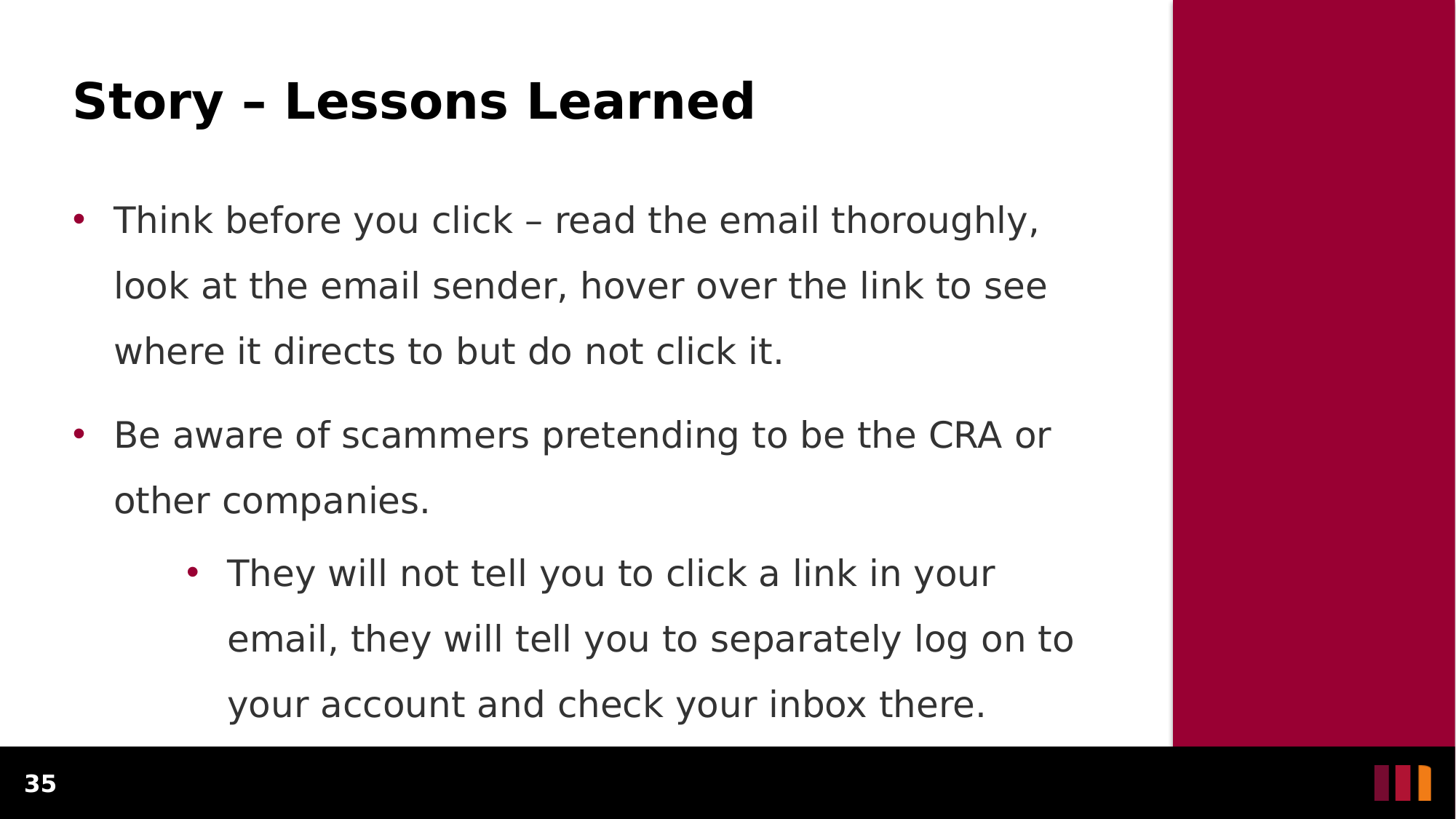

# Story – Lessons Learned
Think before you click – read the email thoroughly, look at the email sender, hover over the link to see where it directs to but do not click it.
Be aware of scammers pretending to be the CRA or other companies.
They will not tell you to click a link in your email, they will tell you to separately log on to your account and check your inbox there.
35